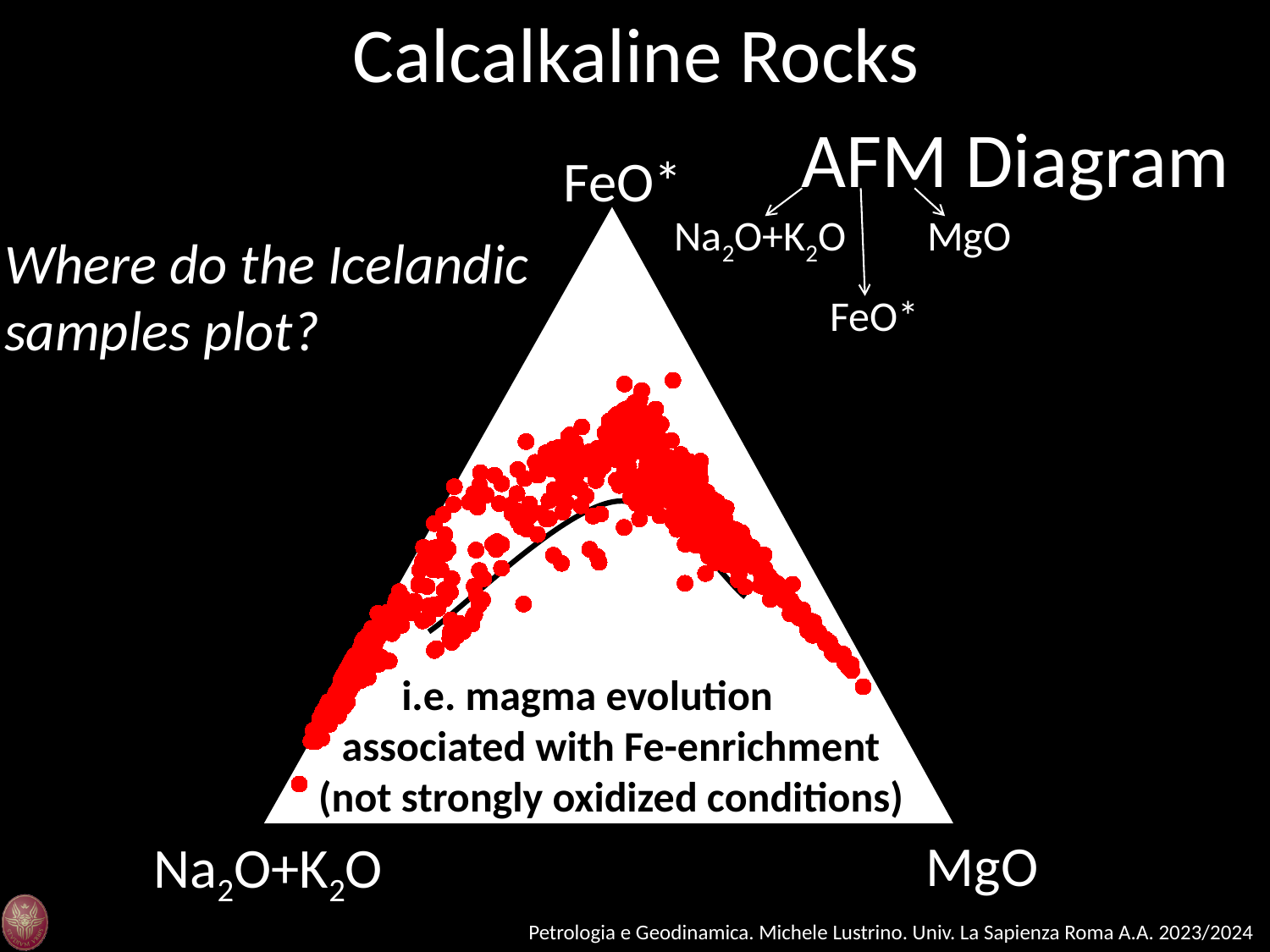

Calcalkaline Rocks

### Chart

| Category |  |  |
|---|---|---|
AFM Diagram
FeO*

MgO
Na2O+K2O
Na2O+K2O
MgO
Where do the Icelandic samples plot?
FeO*

i.e. magma evolution      associated with Fe-enrichment (not strongly oxidized conditions)